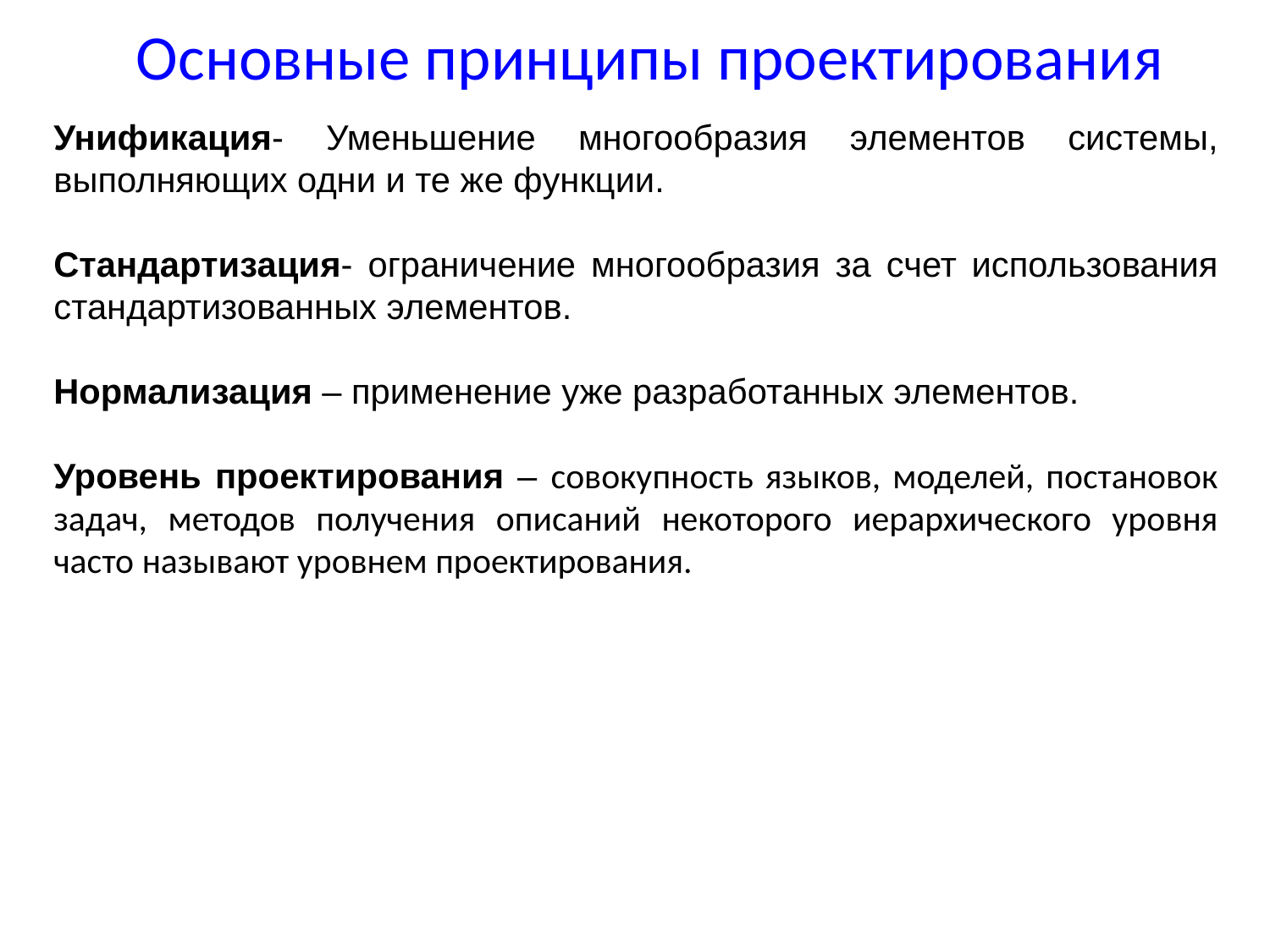

# Основные принципы проектирования
Унификация- Уменьшение многообразия элементов системы, выполняющих одни и те же функции.

Стандартизация- ограничение многообразия за счет использования стандартизованных элементов.

Нормализация – применение уже разработанных элементов.

Уровень проектирования – совокупность языков, моделей, постановок задач, методов получения описаний некоторого иерархического уровня часто называют уровнем проектирования.